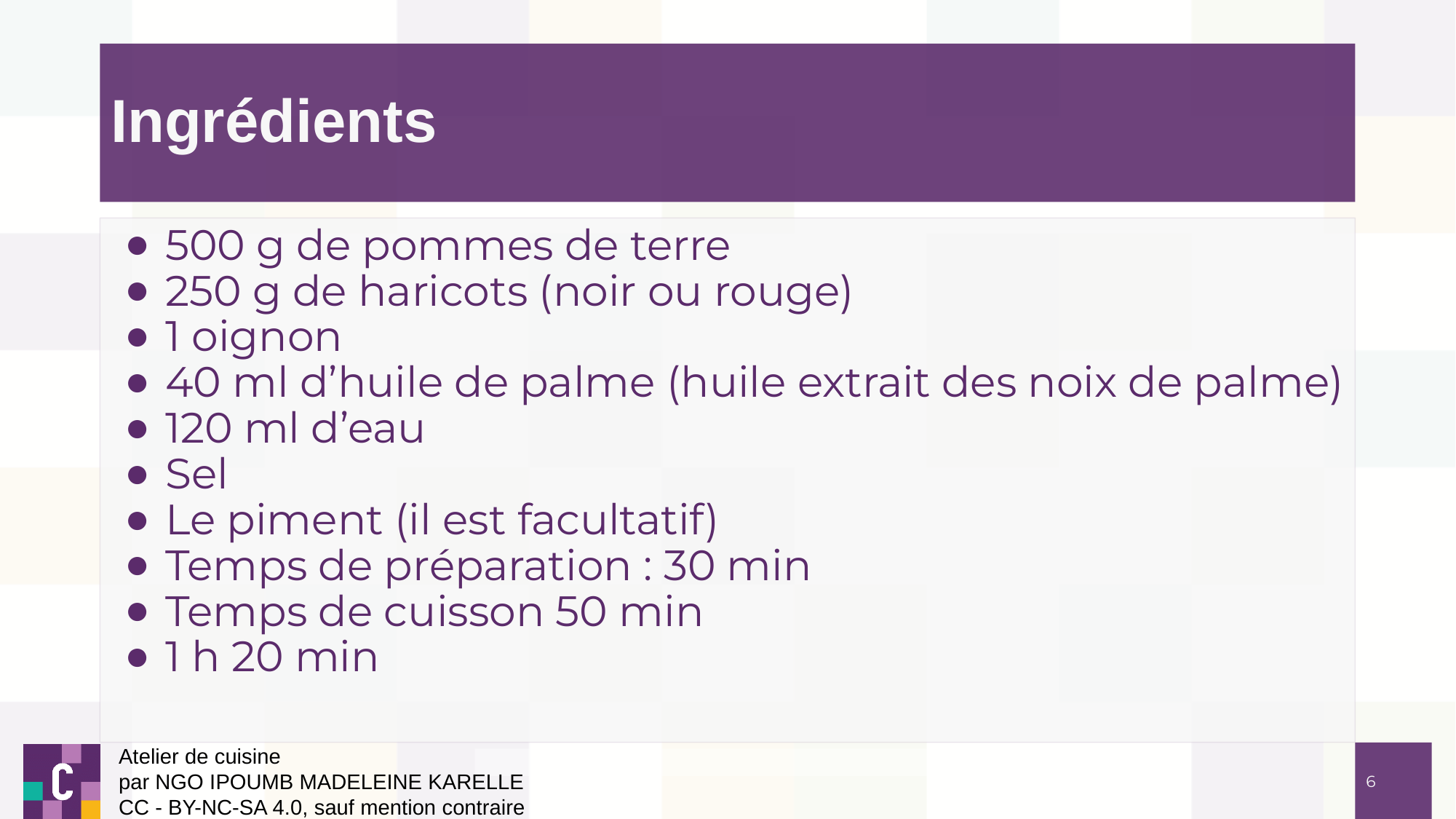

# Ingrédients
500 g de pommes de terre
250 g de haricots (noir ou rouge)
1 oignon
40 ml d’huile de palme (huile extrait des noix de palme)
120 ml d’eau
Sel
Le piment (il est facultatif)
Temps de préparation : 30 min
Temps de cuisson 50 min
1 h 20 min
Atelier de cuisine
par NGO IPOUMB MADELEINE KARELLE
CC - BY-NC-SA 4.0, sauf mention contraire

6